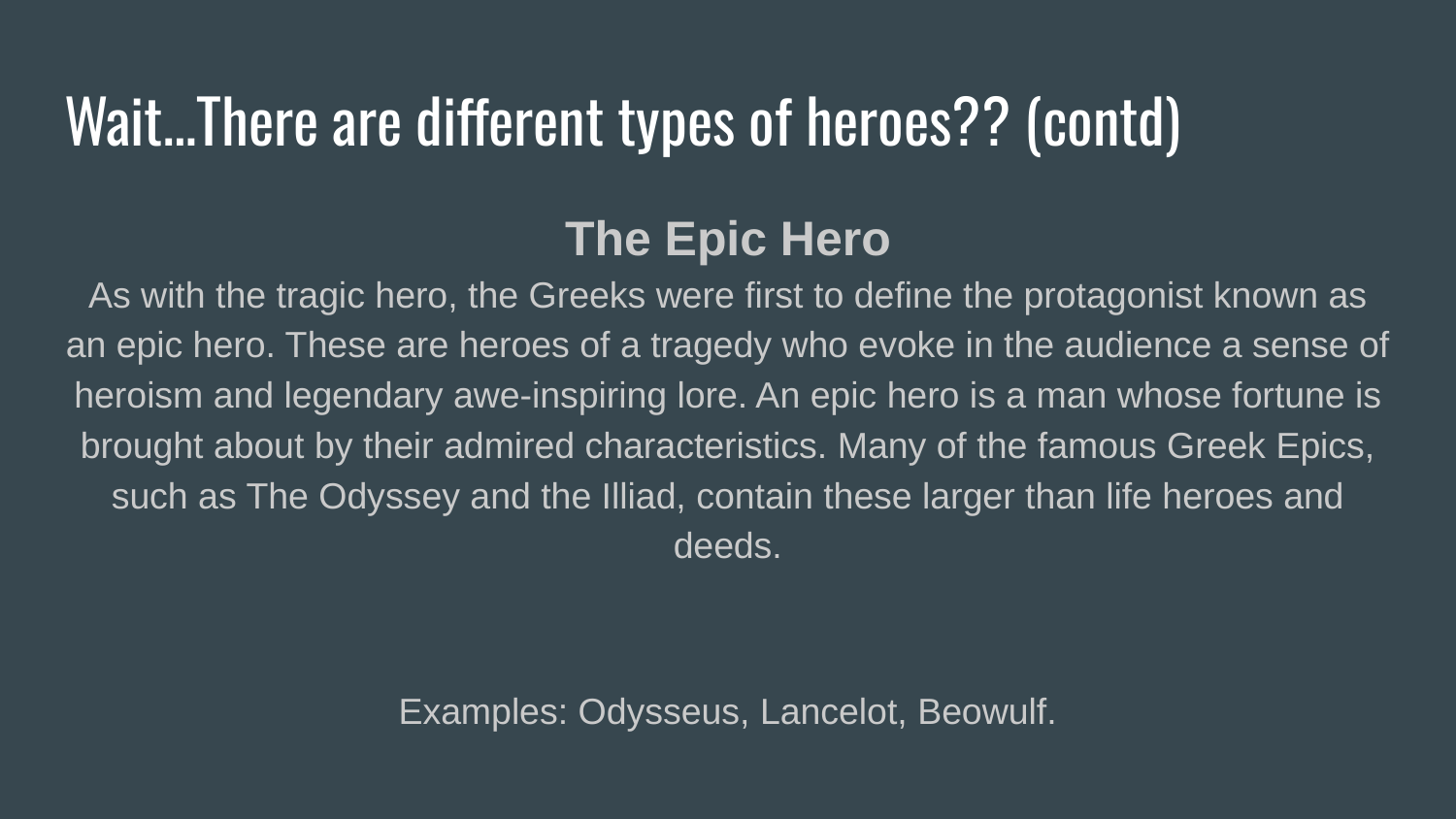

# Wait…There are different types of heroes?? (contd)
The Epic Hero
As with the tragic hero, the Greeks were first to define the protagonist known as an epic hero. These are heroes of a tragedy who evoke in the audience a sense of heroism and legendary awe-inspiring lore. An epic hero is a man whose fortune is brought about by their admired characteristics. Many of the famous Greek Epics, such as The Odyssey and the Illiad, contain these larger than life heroes and deeds.

Examples: Odysseus, Lancelot, Beowulf.